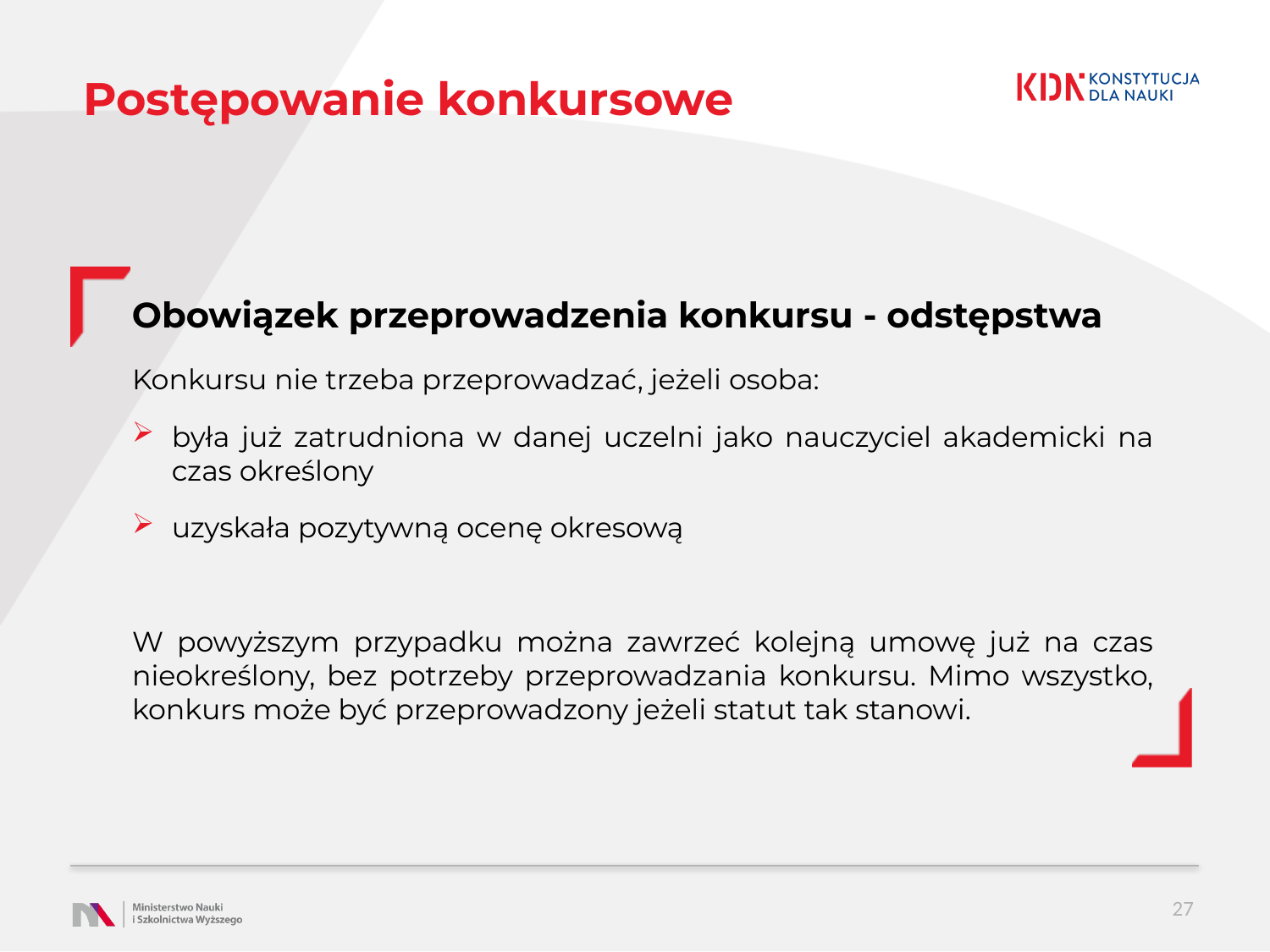

# Postępowanie konkursowe
Obowiązek przeprowadzenia konkursu - odstępstwa
Konkursu nie trzeba przeprowadzać, jeżeli osoba:
była już zatrudniona w danej uczelni jako nauczyciel akademicki na czas określony
uzyskała pozytywną ocenę okresową

W powyższym przypadku można zawrzeć kolejną umowę już na czas nieokreślony, bez potrzeby przeprowadzania konkursu. Mimo wszystko, konkurs może być przeprowadzony jeżeli statut tak stanowi.

27